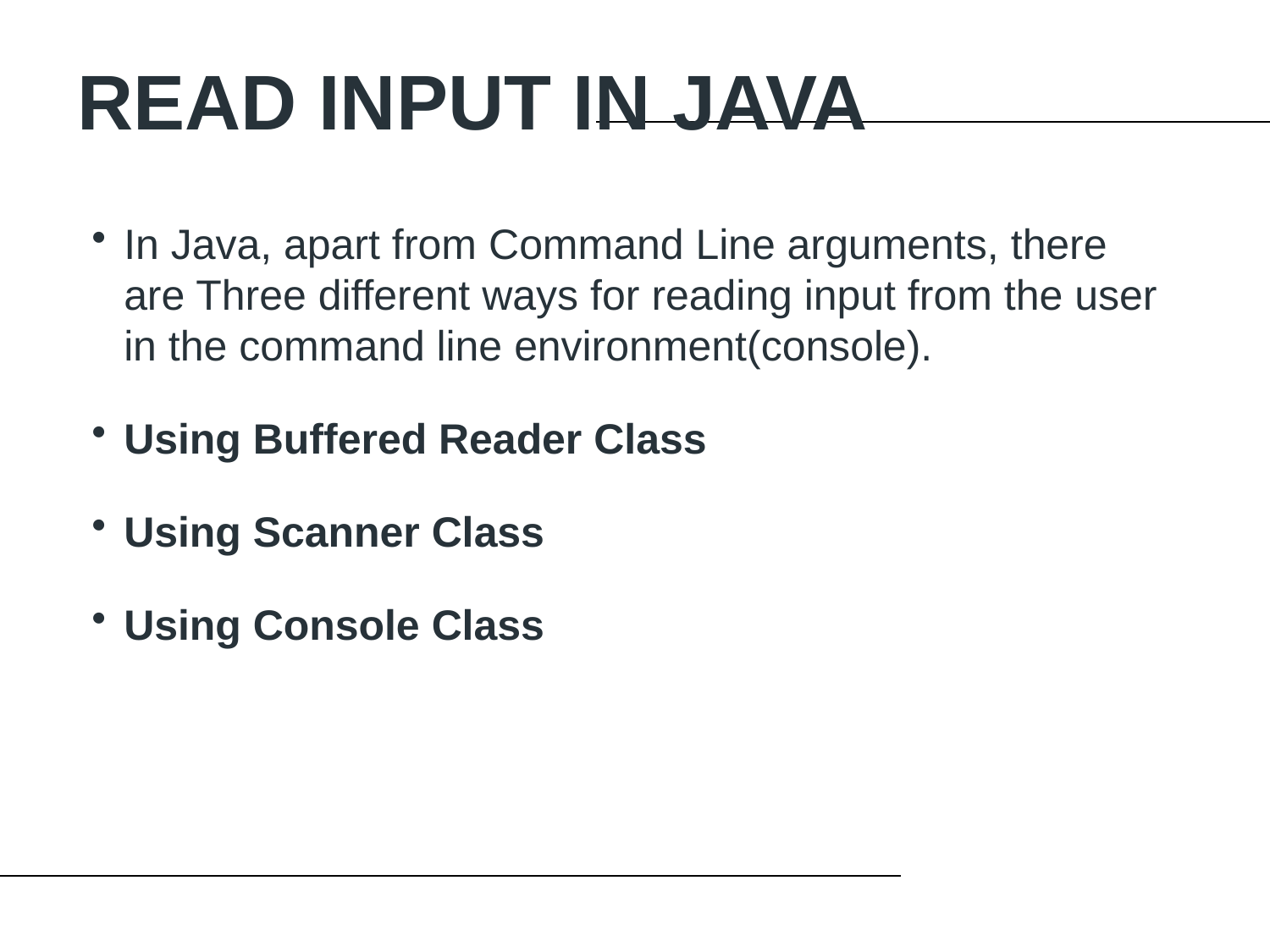

READ INPUT IN JAVA
In Java, apart from Command Line arguments, there are Three different ways for reading input from the user in the command line environment(console).
Using Buffered Reader Class
Using Scanner Class
Using Console Class